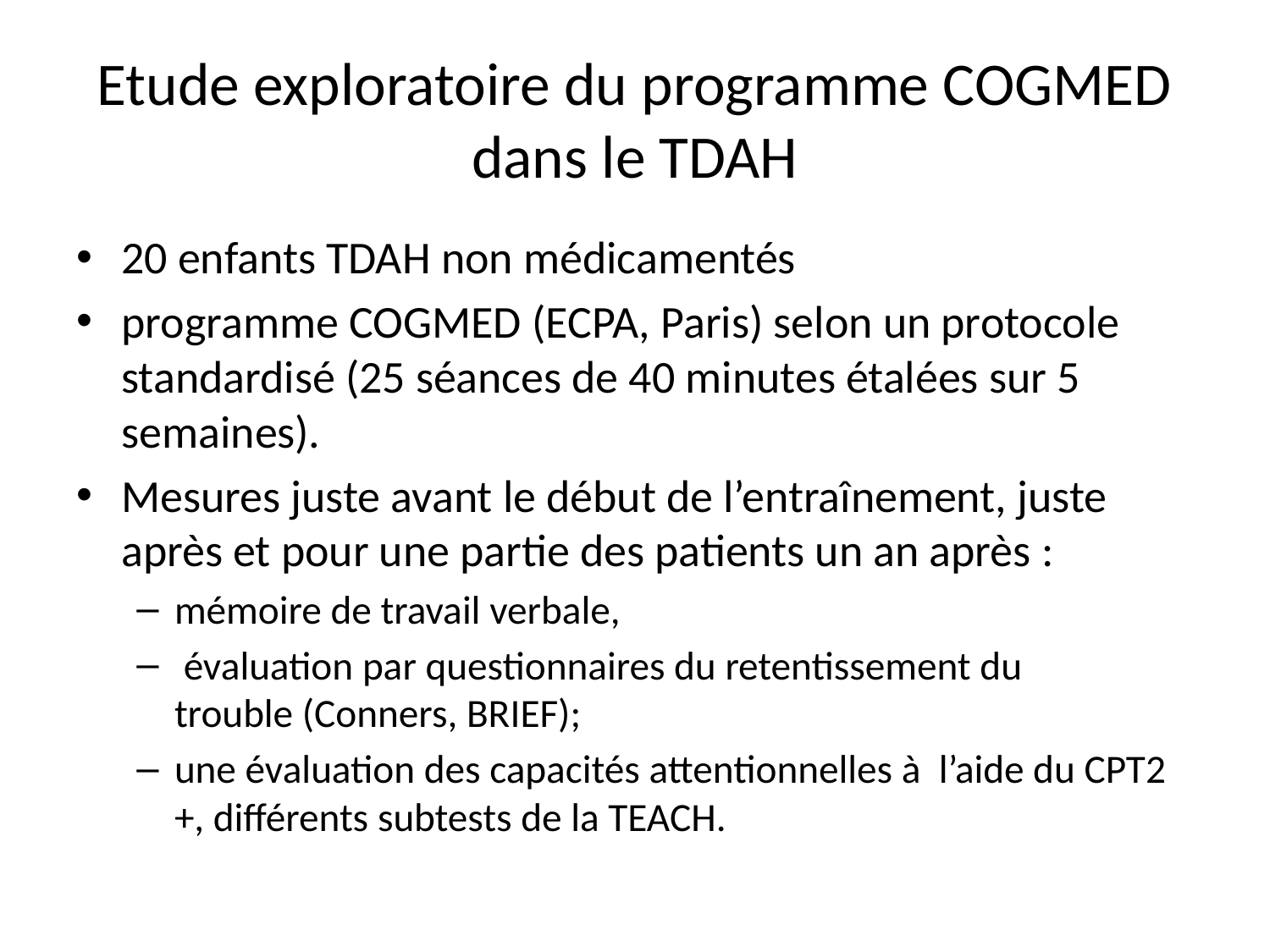

# Etude exploratoire du programme COGMED dans le TDAH
20 enfants TDAH non médicamentés
programme COGMED (ECPA, Paris) selon un protocole standardisé (25 séances de 40 minutes étalées sur 5 semaines).
Mesures juste avant le début de l’entraînement, juste après et pour une partie des patients un an après :
mémoire de travail verbale,
 évaluation par questionnaires du retentissement du trouble (Conners, BRIEF);
une évaluation des capacités attentionnelles à  l’aide du CPT2 +, différents subtests de la TEACH.